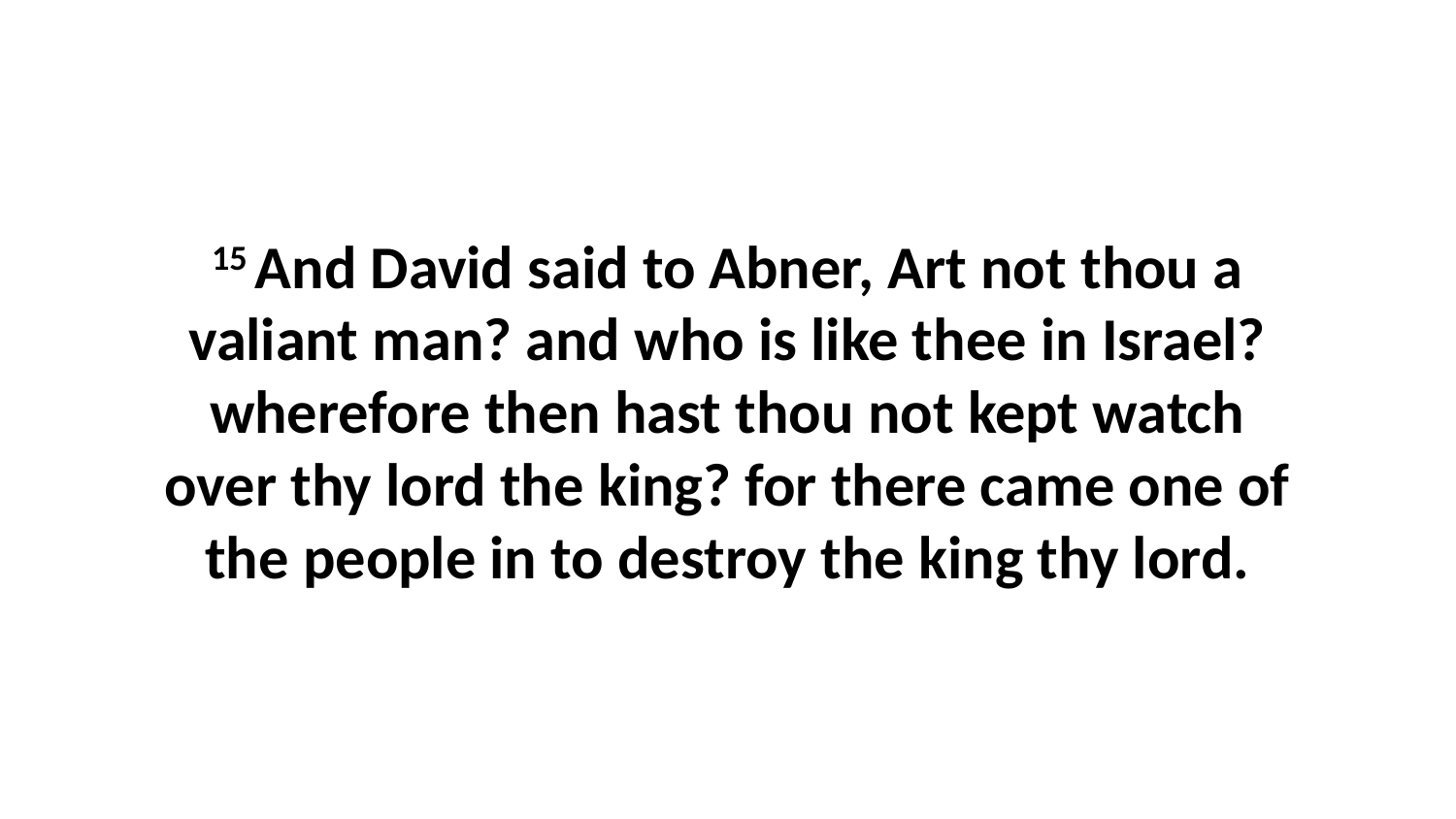

15 And David said to Abner, Art not thou a valiant man? and who is like thee in Israel? wherefore then hast thou not kept watch over thy lord the king? for there came one of the people in to destroy the king thy lord.